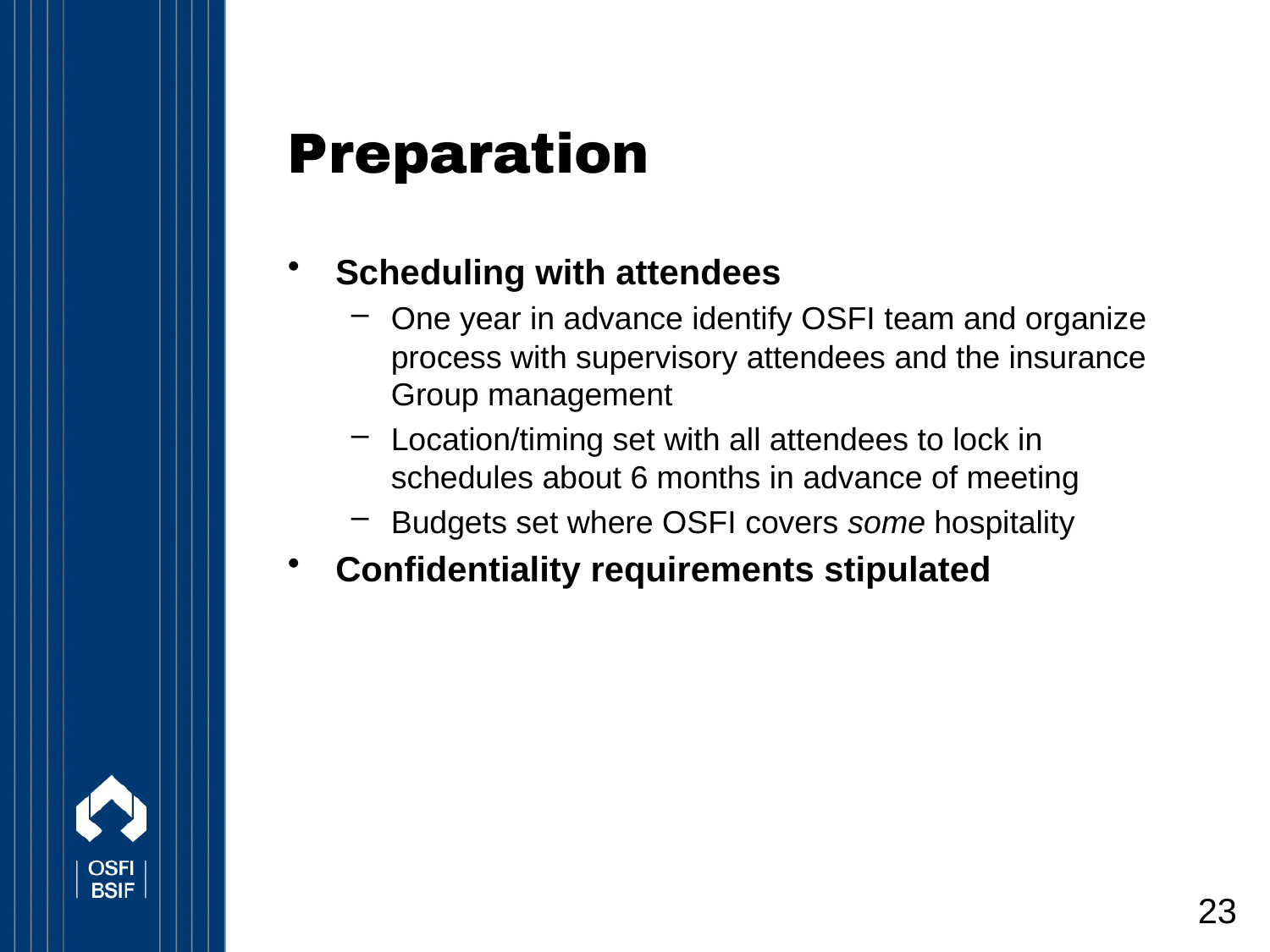

# Preparation
Scheduling with attendees
One year in advance identify OSFI team and organize process with supervisory attendees and the insurance Group management
Location/timing set with all attendees to lock in schedules about 6 months in advance of meeting
Budgets set where OSFI covers some hospitality
Confidentiality requirements stipulated